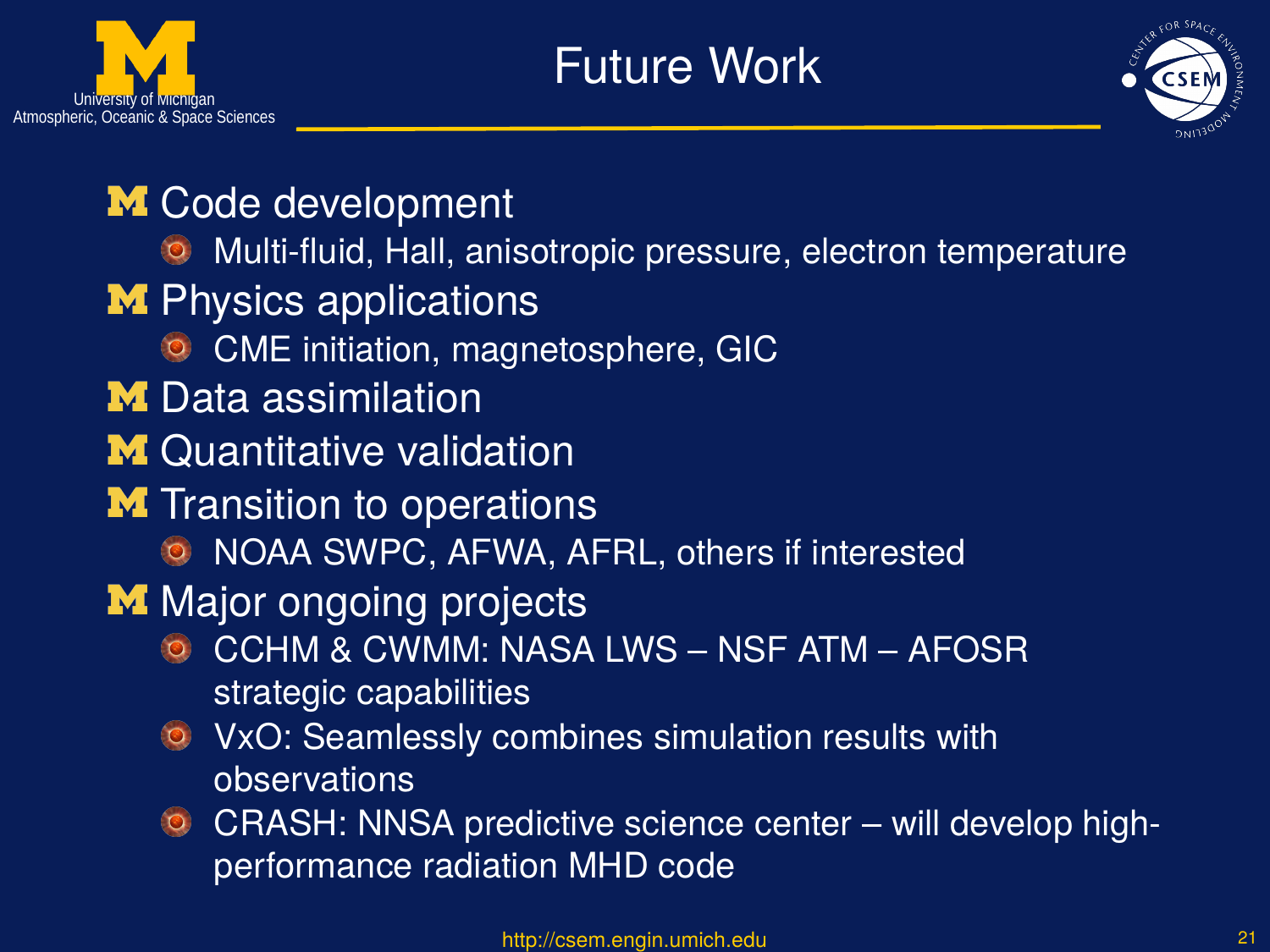

# Future Work
Code development
Multi-fluid, Hall, anisotropic pressure, electron temperature
Physics applications
CME initiation, magnetosphere, GIC
Data assimilation
Quantitative validation
Transition to operations
NOAA SWPC, AFWA, AFRL, others if interested
Major ongoing projects
CCHM & CWMM: NASA LWS – NSF ATM – AFOSR strategic capabilities
VxO: Seamlessly combines simulation results with observations
CRASH: NNSA predictive science center – will develop high-performance radiation MHD code
http://csem.engin.umich.edu
21